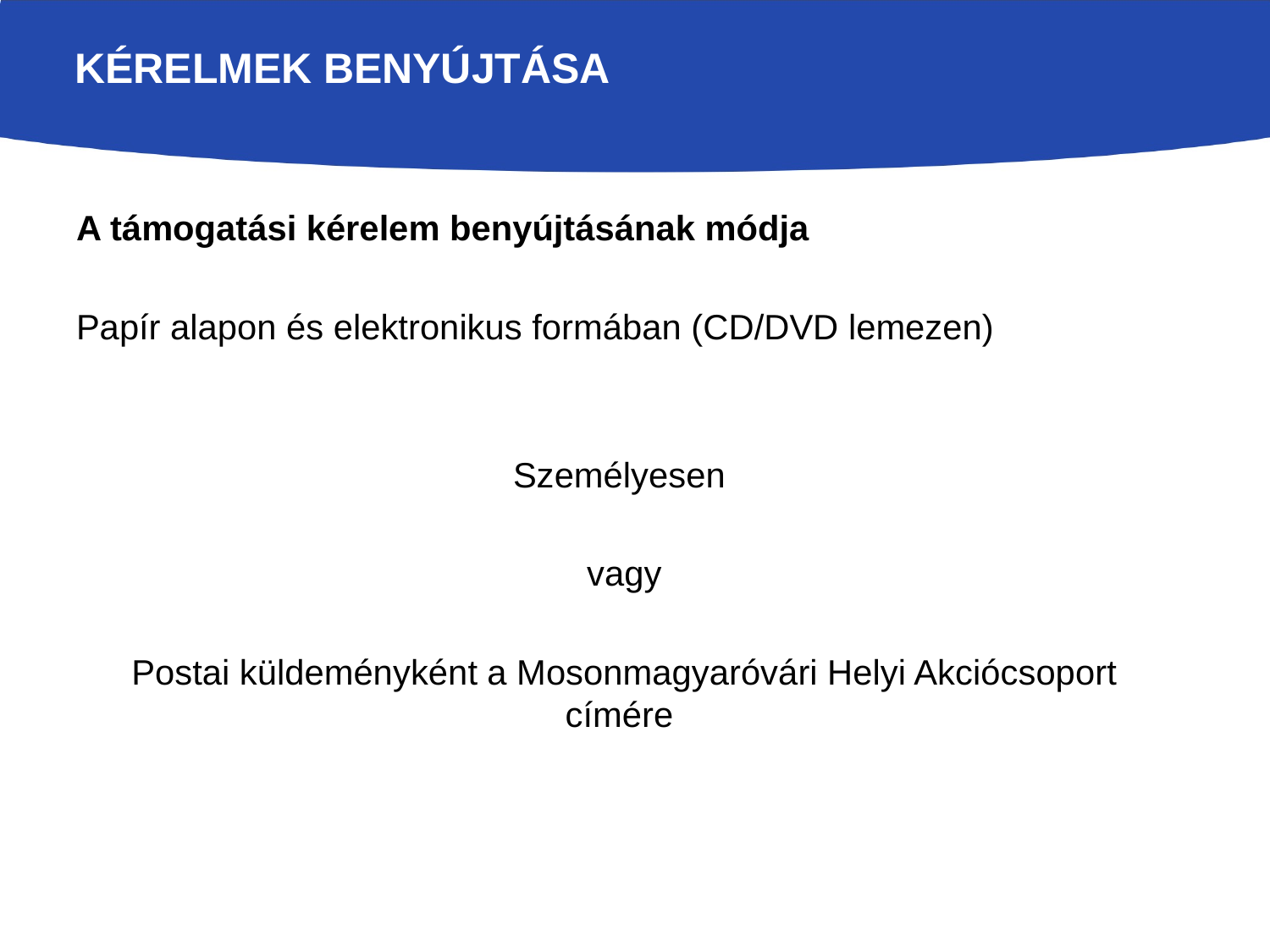

# Kérelmek benyújtása
A támogatási kérelem benyújtásának módja

Papír alapon és elektronikus formában (CD/DVD lemezen)

Személyesen

vagy

Postai küldeményként a Mosonmagyaróvári Helyi Akciócsoport címére